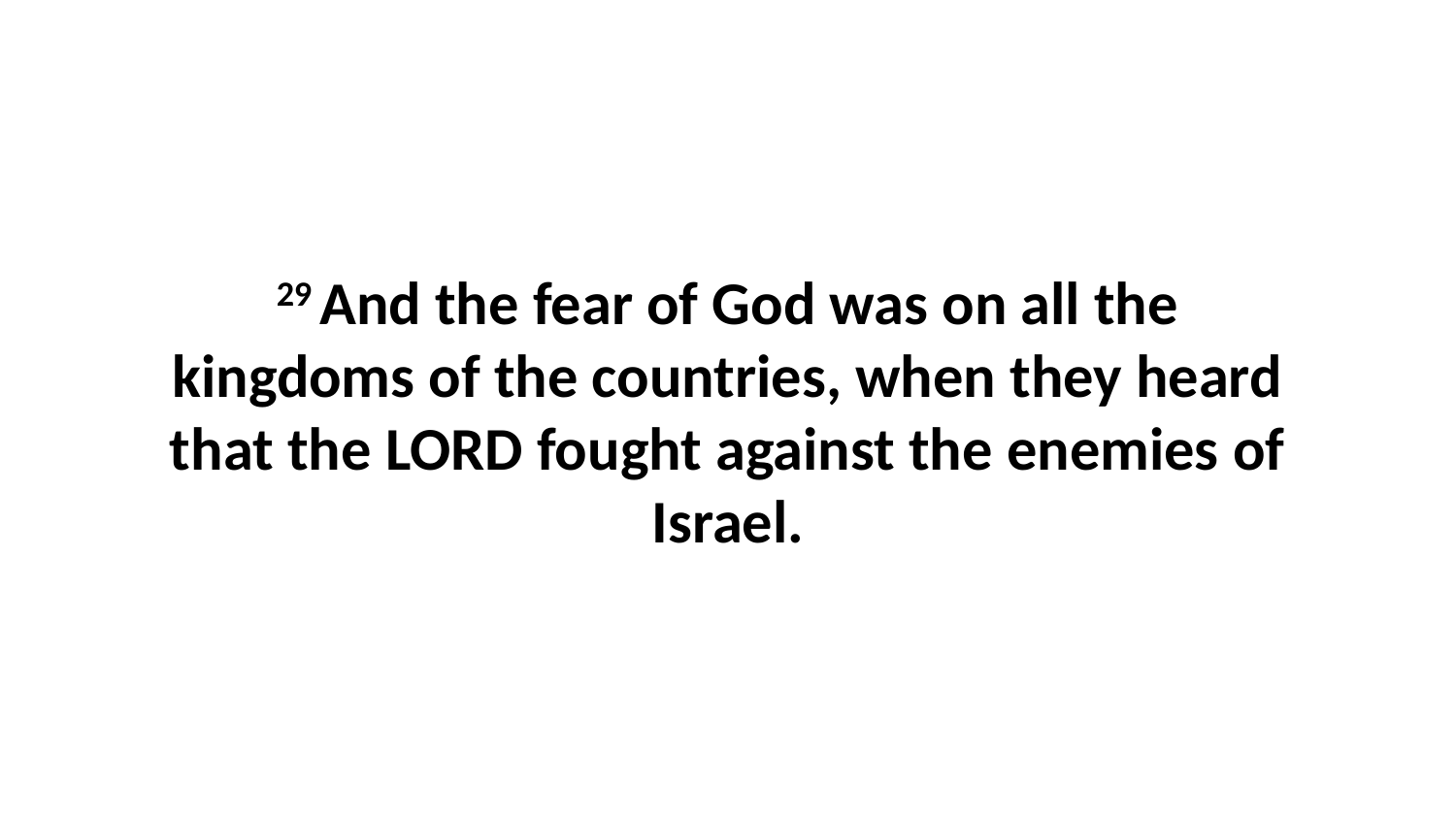

29 And the fear of God was on all the kingdoms of the countries, when they heard that the LORD fought against the enemies of Israel.